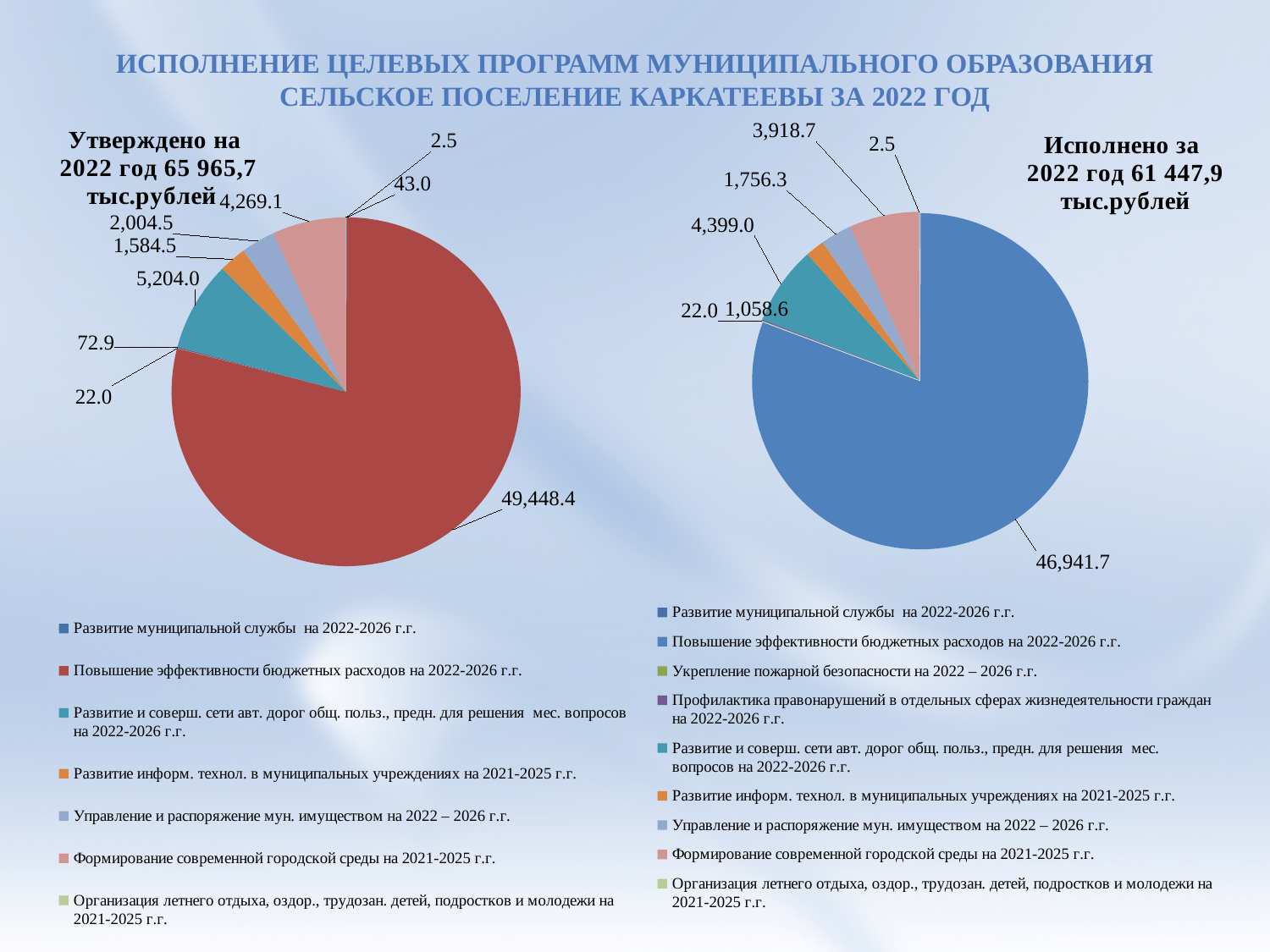

# Исполнение целевых программ муниципального образования сельское поселение каркатеевы за 2022 год

### Chart: Исполнено за
 2022 год 61 447,9
 тыс.рублей

| Category | 2022 |
|---|---|
| Развитие муниципальной службы  на 2022-2026 г.г. | 27.85 |
| Повышение эффективности бюджетных расходов на 2022-2026 г.г. | 46941.738999999994 |
| Укрепление пожарной безопасности на 2022 – 2026 г.г. | 22.0 |
| Профилактика правонарушений в отдельных сферах жизнедеятельности граждан  на 2022-2026 г.г. | 71.92 |
| Развитие и соверш. сети авт. дорог общ. польз., предн. для решения  мес. вопросов на 2022-2026 г.г. | 4399.013000000002 |
| Развитие информ. технол. в муниципальных учреждениях на 2021-2025 г.г. | 1058.61 |
| Управление и распоряжение мун. имуществом на 2022 – 2026 г.г. | 1756.3 |
| Формирование современной городской среды на 2021-2025 г.г. | 3918.7289999999994 |
| Организация летнего отдыха, оздор., трудозан. детей, подростков и молодежи на 2021-2025 г.г. | 2.5 |

### Chart: Утверждено на
2022 год 65 965,7
тыс.рублей

| Category | 2022 |
|---|---|
| Развитие муниципальной службы  на 2022-2026 г.г. | 43.0 |
| Повышение эффективности бюджетных расходов на 2022-2026 г.г. | 49448.441000000006 |
| Укрепление пожарной безопасности на 2022 – 2026 г.г. | 22.0 |
| Профилактика правонарушений в отдельных сферах жизнедеятельности граждан  на 2022-2026 г.г. | 72.9274 |
| Развитие и соверш. сети авт. дорог общ. польз., предн. для решения  мес. вопросов на 2022-2026 г.г. | 5204.038 |
| Развитие информ. технол. в муниципальных учреждениях на 2021-2025 г.г. | 1584.501 |
| Управление и распоряжение мун. имуществом на 2022 – 2026 г.г. | 2004.499 |
| Формирование современной городской среды на 2021-2025 г.г. | 4269.136 |
| Организация летнего отдыха, оздор., трудозан. детей, подростков и молодежи на 2021-2025 г.г. | 2.5 |